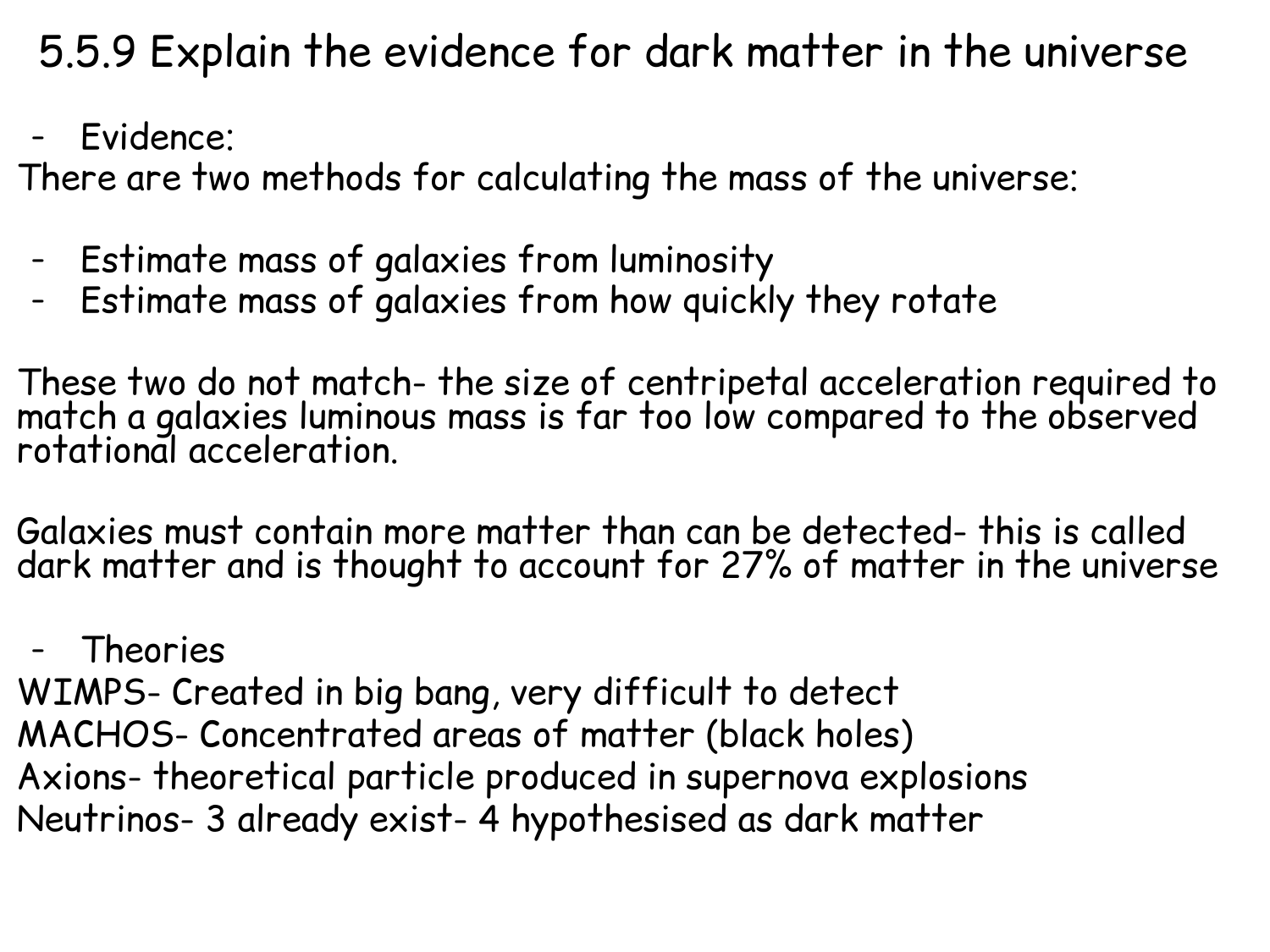

# 5.5.9 Explain the evidence for dark matter in the universe

Evidence:
There are two methods for calculating the mass of the universe:

Estimate mass of galaxies from luminosity
Estimate mass of galaxies from how quickly they rotate

These two do not match- the size of centripetal acceleration required to match a galaxies luminous mass is far too low compared to the observed rotational acceleration.

Galaxies must contain more matter than can be detected- this is called dark matter and is thought to account for 27% of matter in the universe

Theories
WIMPS- Created in big bang, very difficult to detect
MACHOS- Concentrated areas of matter (black holes)
Axions- theoretical particle produced in supernova explosions
Neutrinos- 3 already exist- 4 hypothesised as dark matter